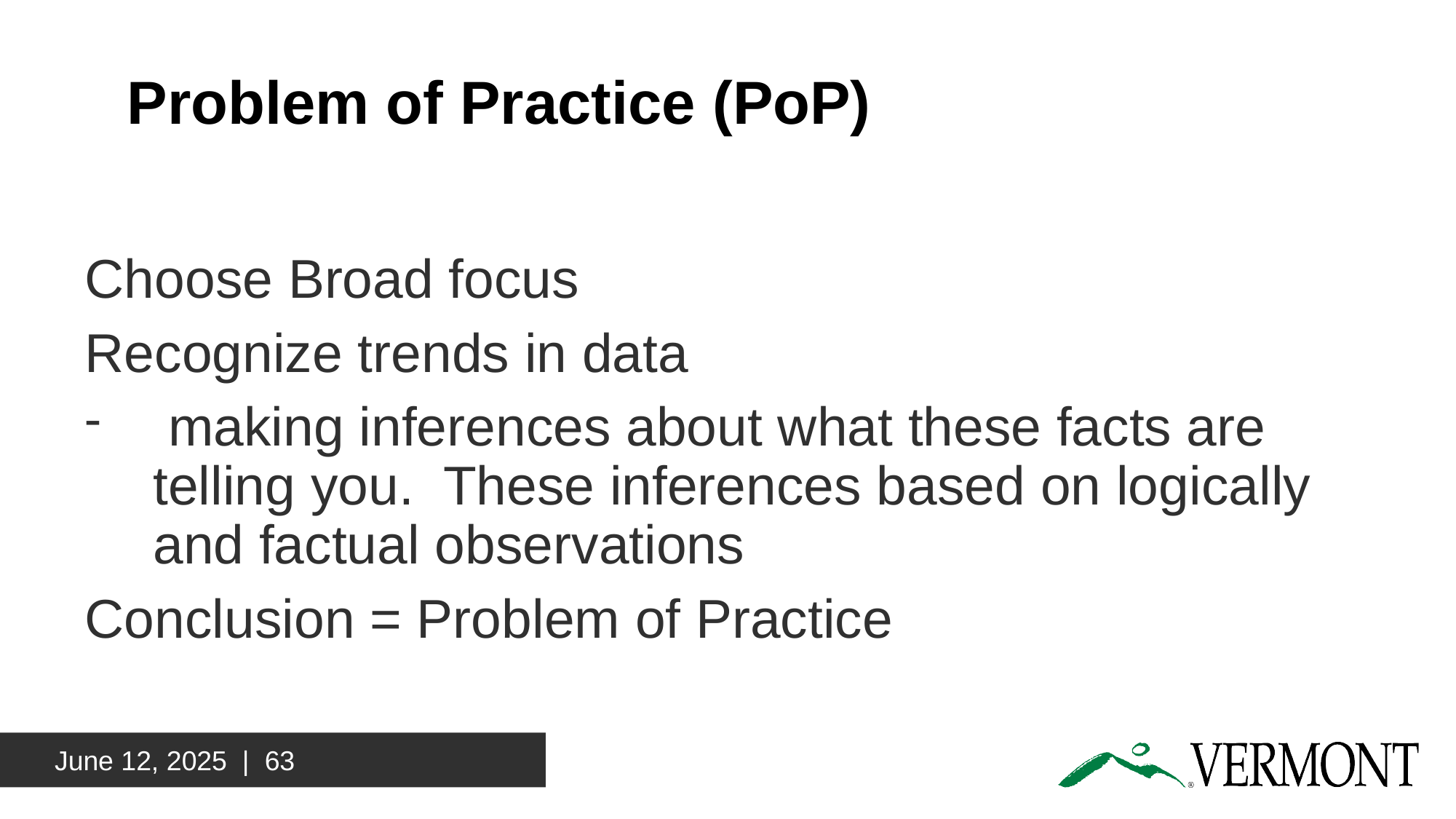

# Problem of Practice (PoP)
Choose Broad focus
Recognize trends in data
 making inferences about what these facts are telling you.  These inferences based on logically and factual observations
Conclusion = Problem of Practice